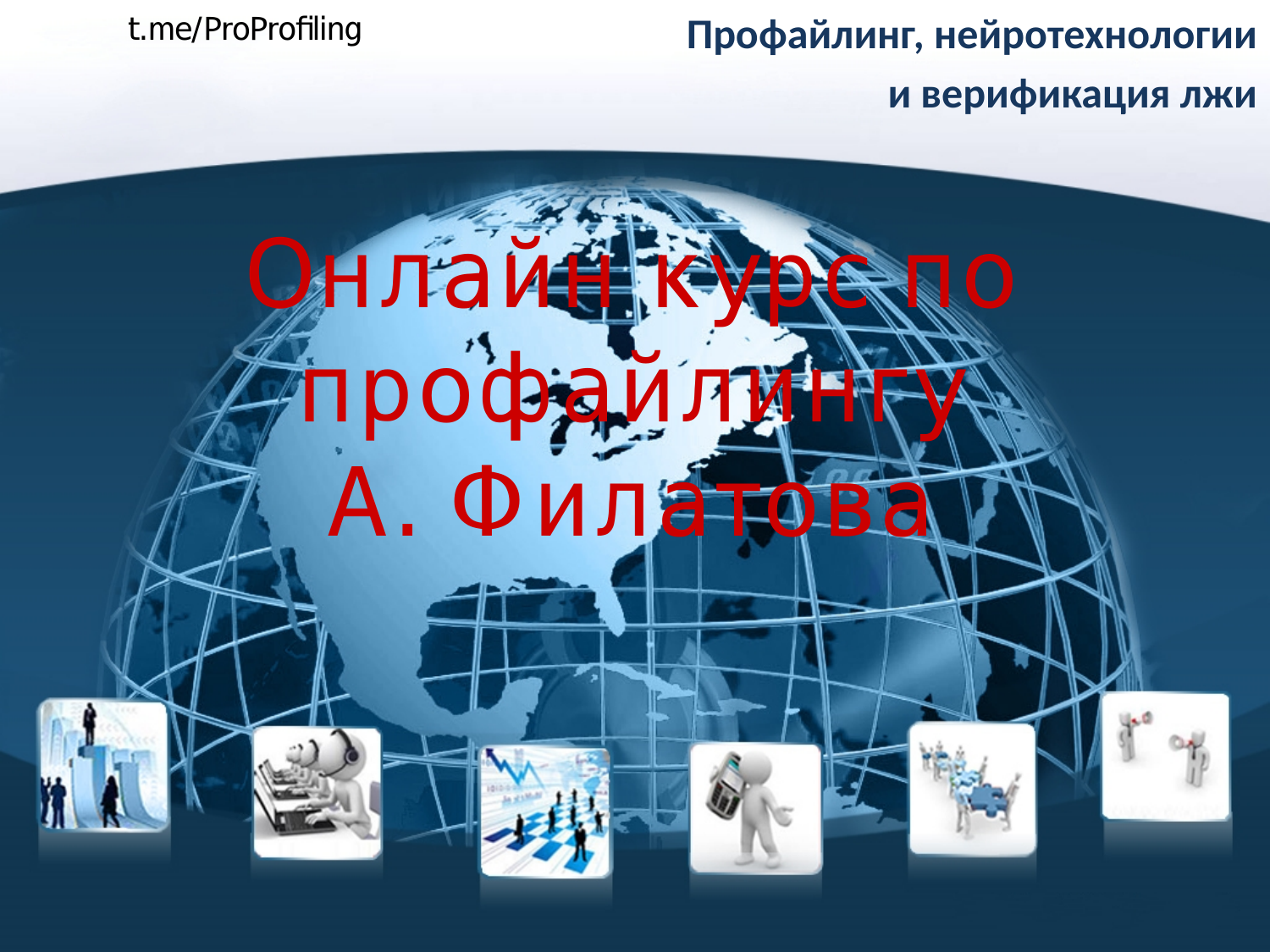

Профайлинг, нейротехнологии
 и верификация лжи
t.me/ProProfiling
Онлайн курс по профайлингу
А. Филатова